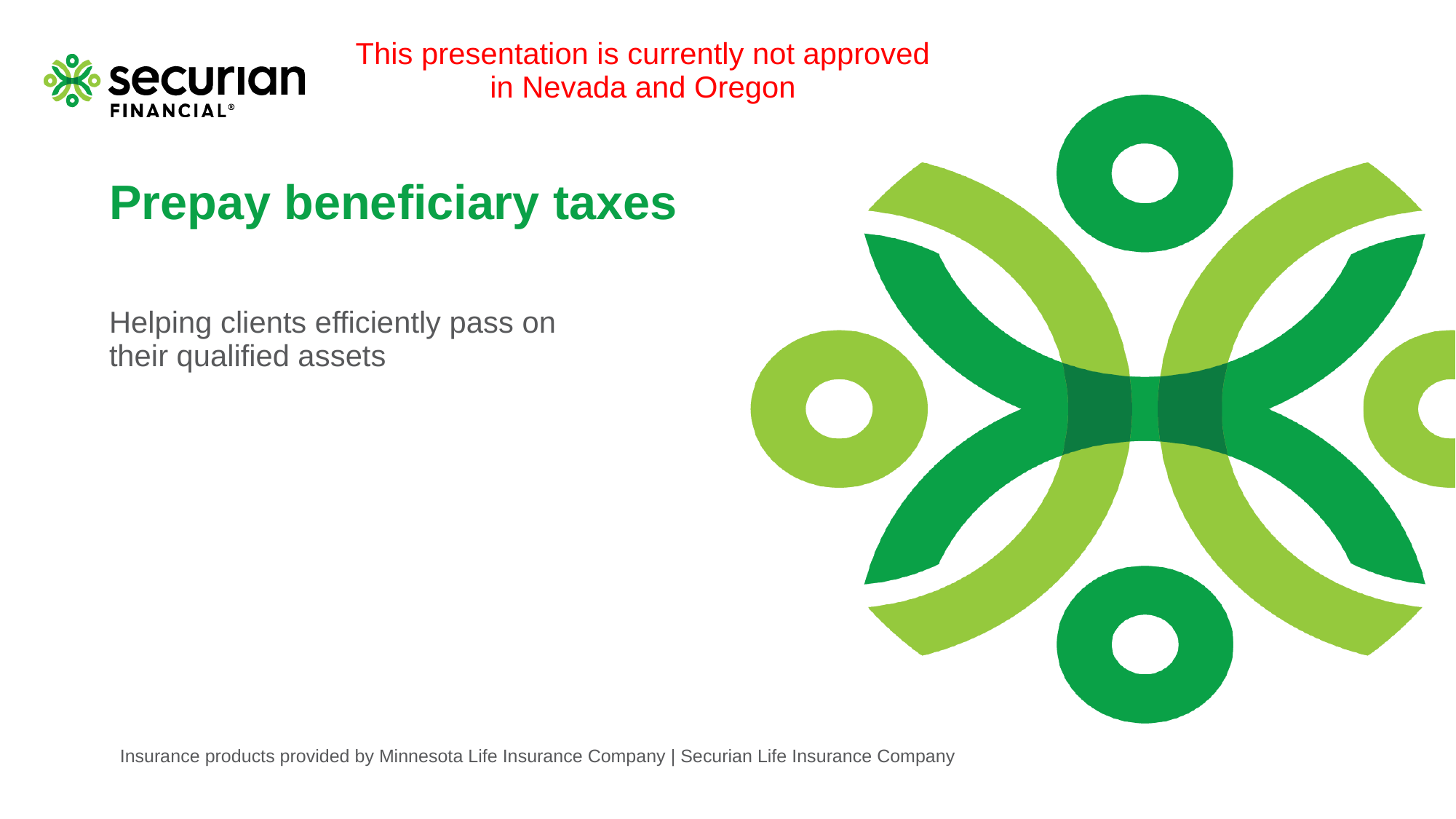

This presentation is currently not approved in Nevada and Oregon
# Prepay beneficiary taxes
Helping clients efficiently pass on
their qualified assets

Insurance products provided by Minnesota Life Insurance Company | Securian Life Insurance Company